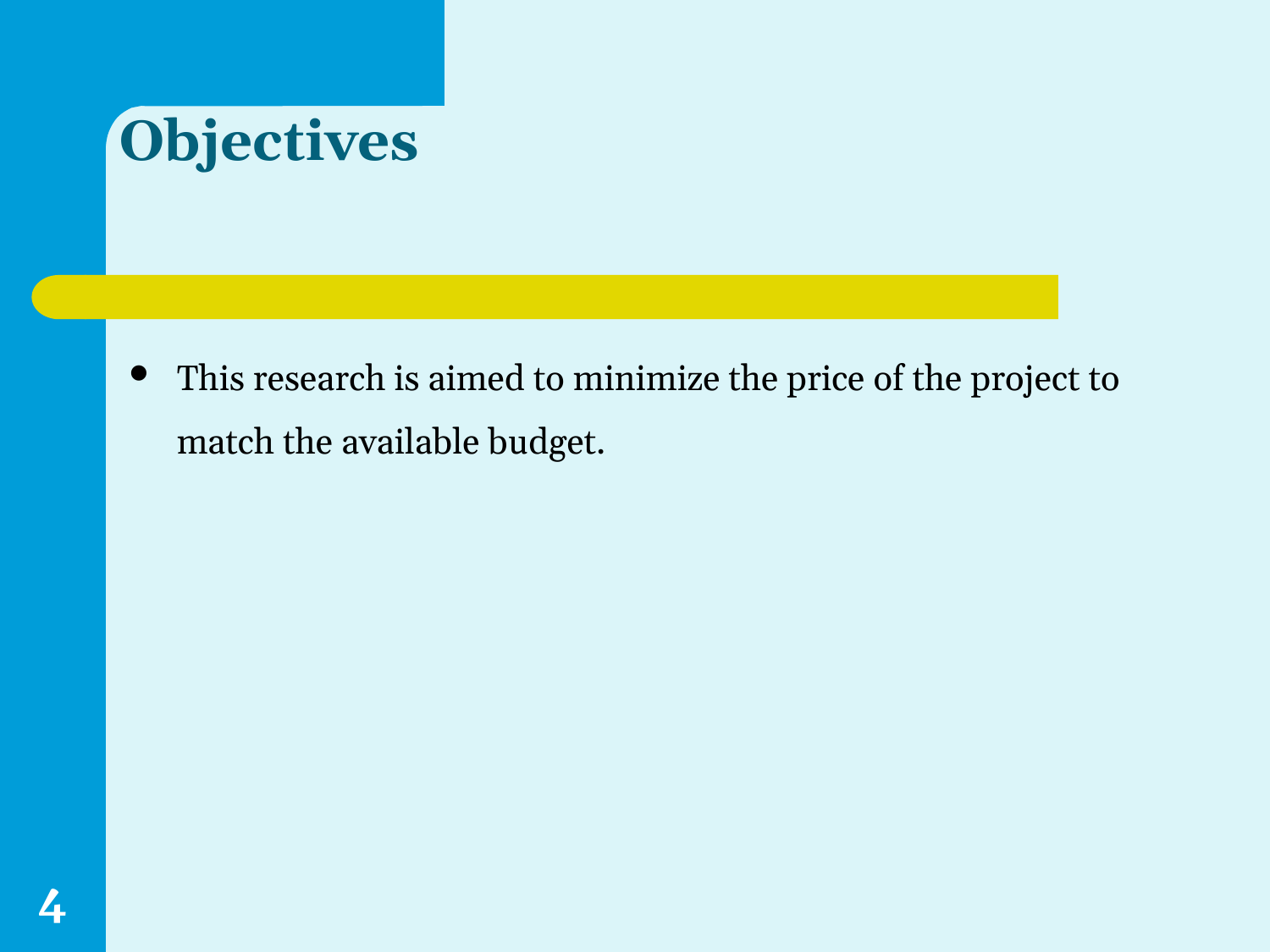

# Objectives
This research is aimed to minimize the price of the project to match the available budget.

4